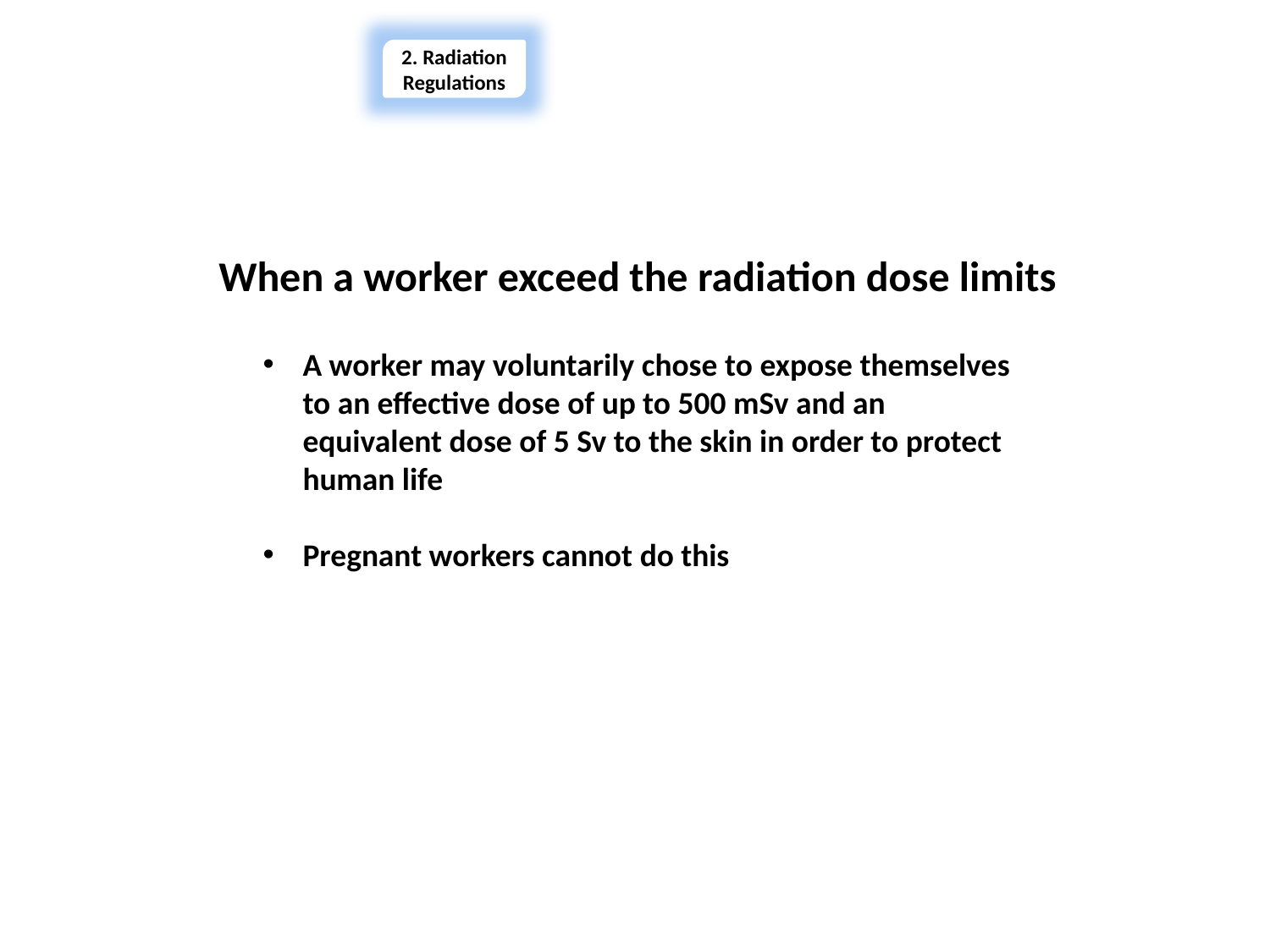

2. Radiation Regulations

Section 2 – Radiation Regulations
When a worker exceed the radiation dose limits
A worker may voluntarily chose to expose themselves to an effective dose of up to 500 mSv and an equivalent dose of 5 Sv to the skin in order to protect human life

Pregnant workers cannot do this